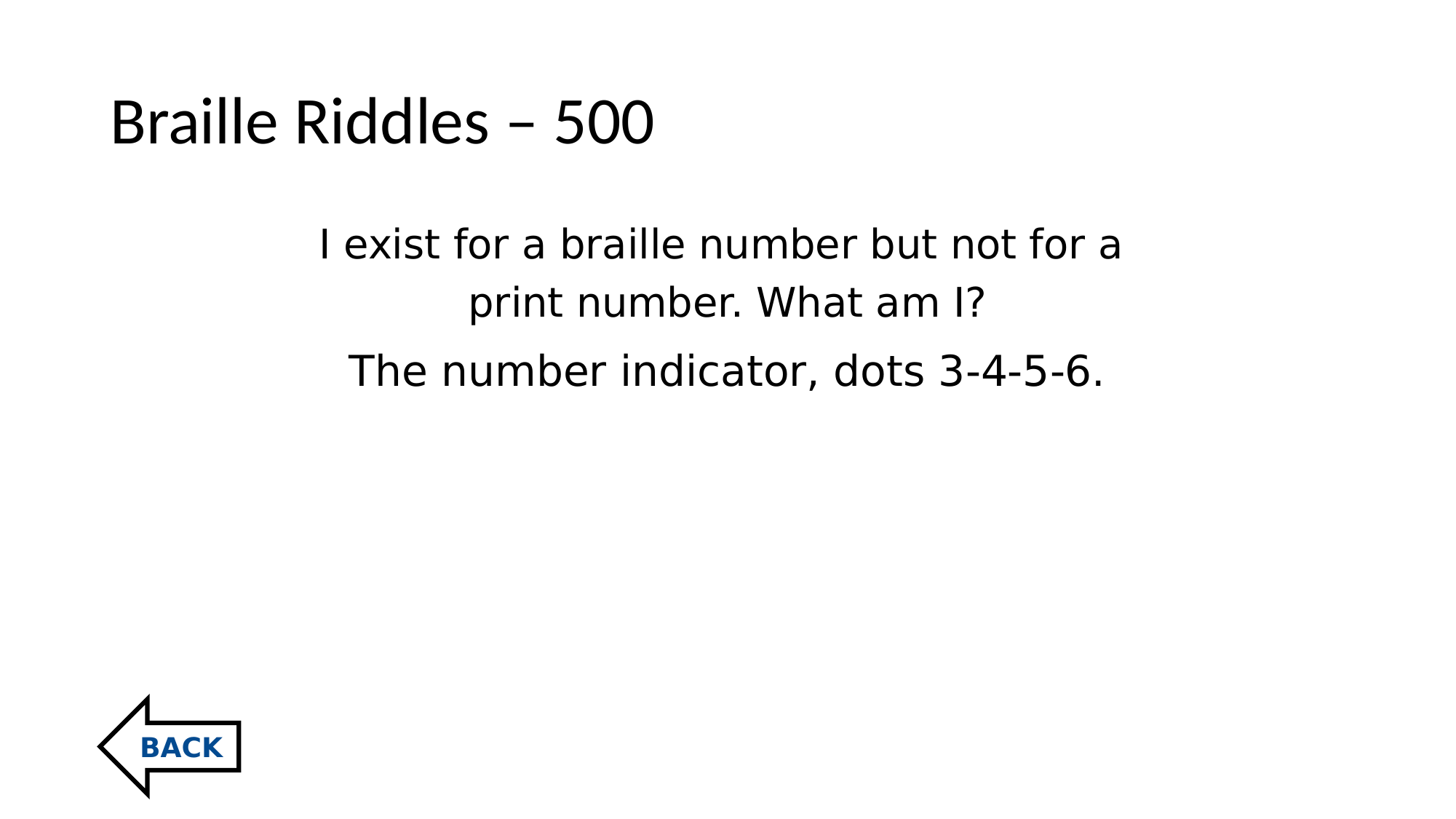

# Braille Riddles – 500
I exist for a braille number but not for a
print number. What am I?
The number indicator, dots 3-4-5-6.